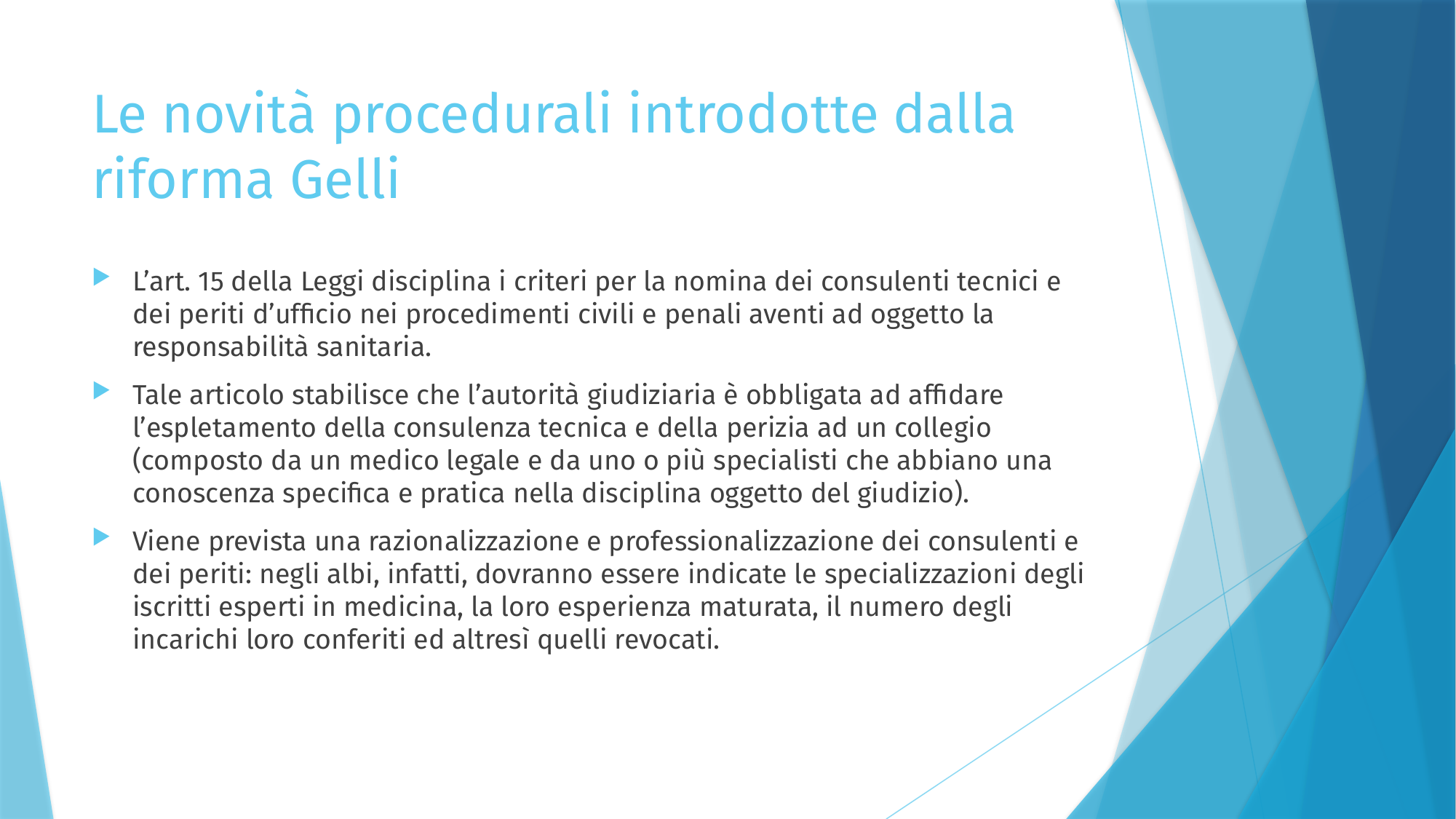

# Le novità procedurali introdotte dalla riforma Gelli
L’art. 15 della Leggi disciplina i criteri per la nomina dei consulenti tecnici e dei periti d’ufficio nei procedimenti civili e penali aventi ad oggetto la responsabilità sanitaria.
Tale articolo stabilisce che l’autorità giudiziaria è obbligata ad affidare l’espletamento della consulenza tecnica e della perizia ad un collegio            (composto da un medico legale e da uno o più specialisti che abbiano una conoscenza specifica e pratica nella disciplina oggetto del giudizio).
Viene prevista una razionalizzazione e professionalizzazione dei consulenti e dei periti: negli albi, infatti, dovranno essere indicate le specializzazioni degli iscritti esperti in medicina, la loro esperienza maturata, il numero degli incarichi loro conferiti ed altresì quelli revocati.